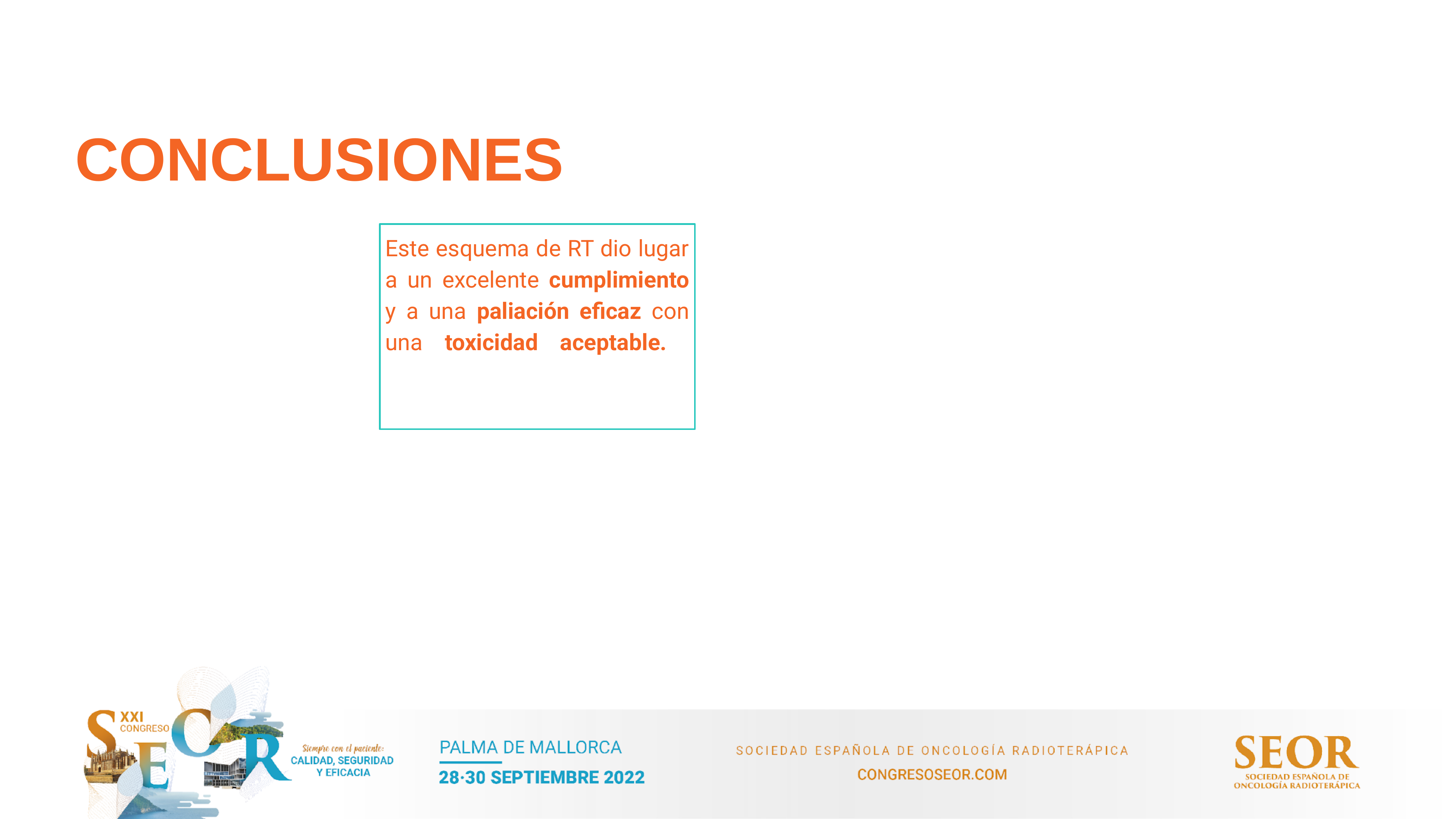

# CONCLUSIONES
Este esquema de RT dio lugar a un excelente cumplimiento y a una paliación eficaz con una toxicidad aceptable.